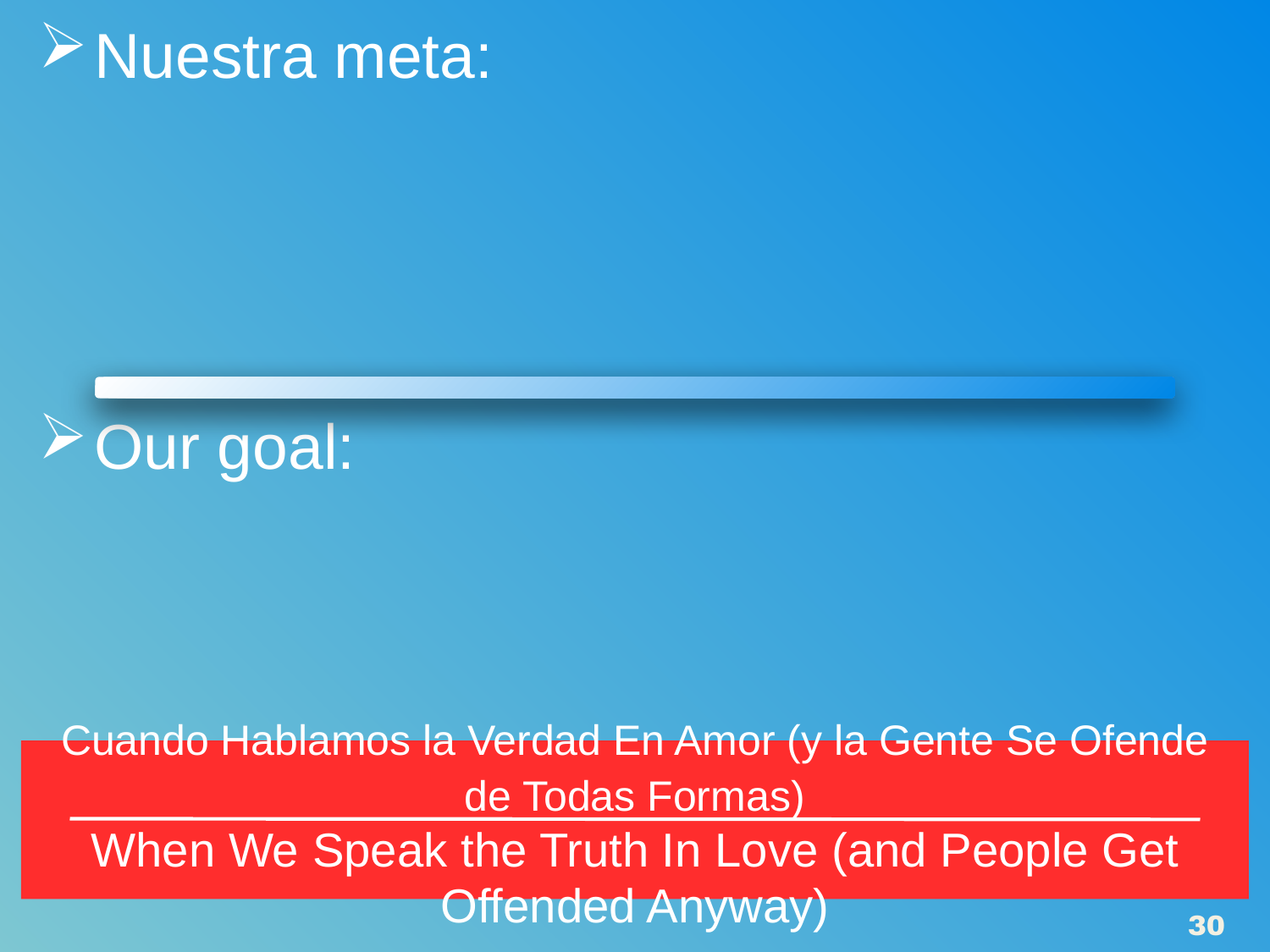

Nuestra meta:

Our goal:
Cuando Hablamos la Verdad En Amor (y la Gente Se Ofende de Todas Formas)
When We Speak the Truth In Love (and People Get Offended Anyway)
30